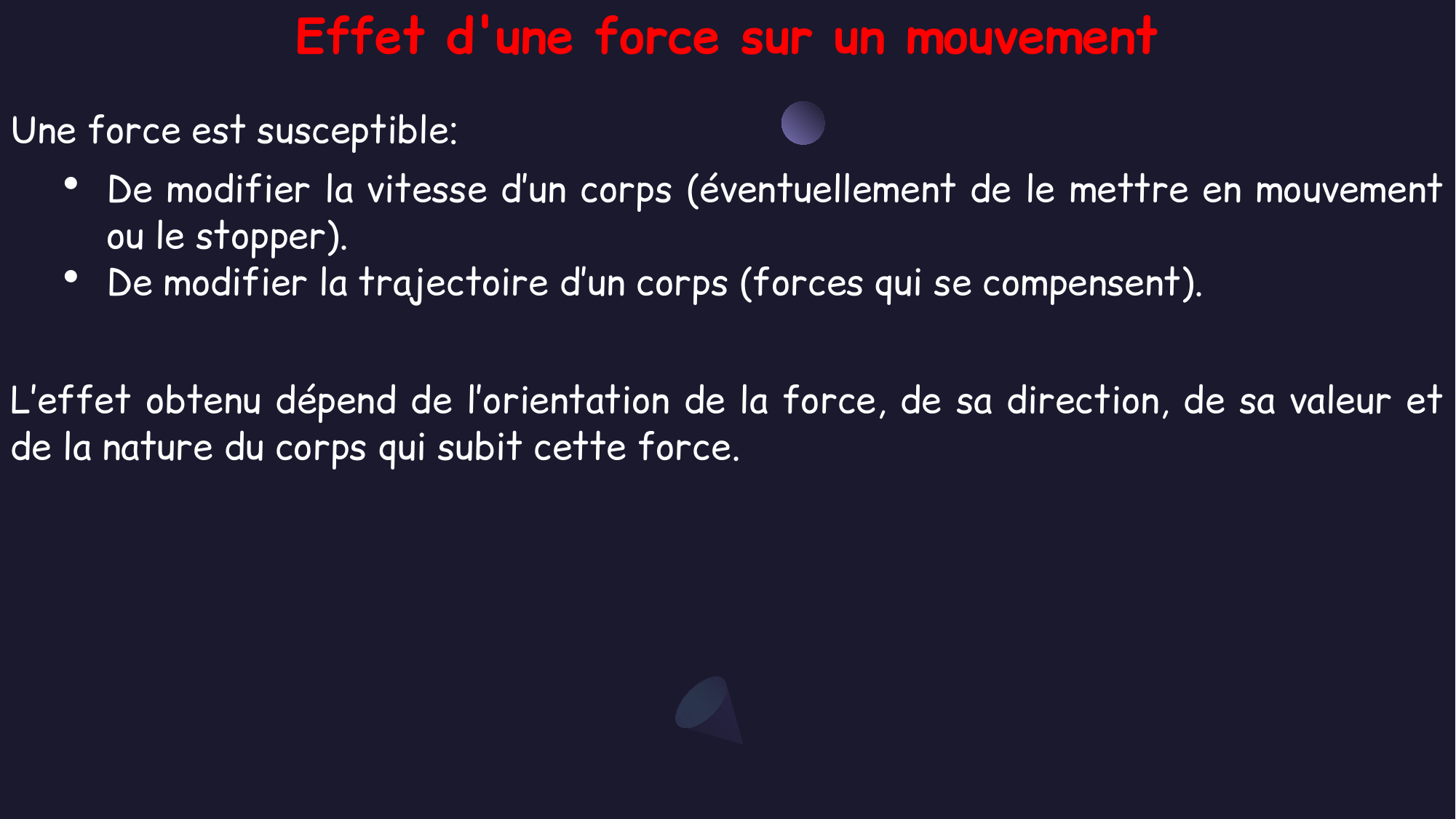

Effet d'une force sur un mouvement
Une force est susceptible:
De modifier la vitesse d’un corps (éventuellement de le mettre en mouvement ou le stopper).
De modifier la trajectoire d’un corps (forces qui se compensent).

L’effet obtenu dépend de l’orientation de la force, de sa direction, de sa valeur et de la nature du corps qui subit cette force.